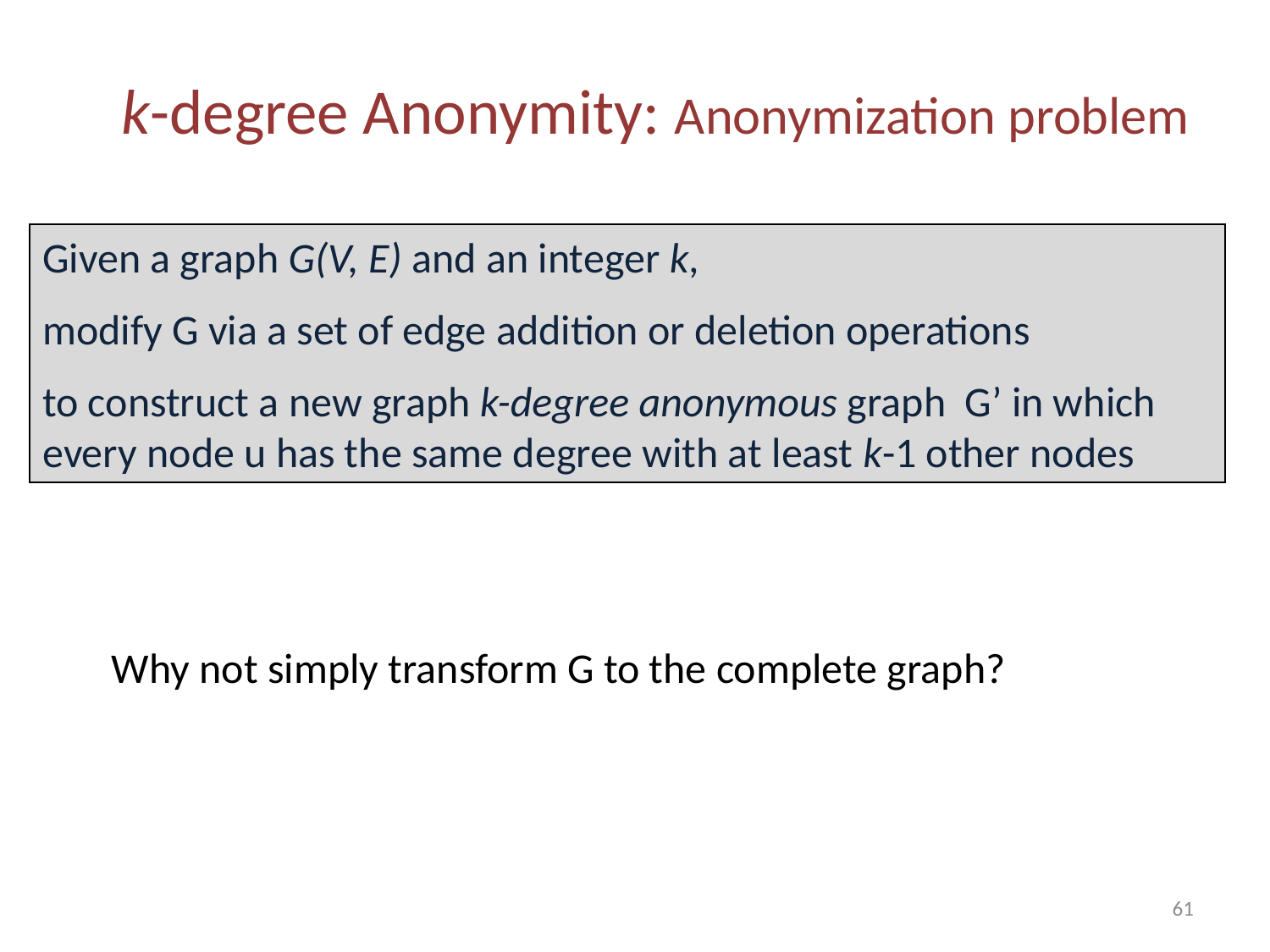

k-degree Anonymity: Anonymization problem
Given a graph G(V, E) and an integer k,
modify G via a set of edge addition or deletion operations
to construct a new graph k-degree anonymous graph  G’ in which every node u has the same degree with at least k-1 other nodes
Why not simply transform G to the complete graph?
61